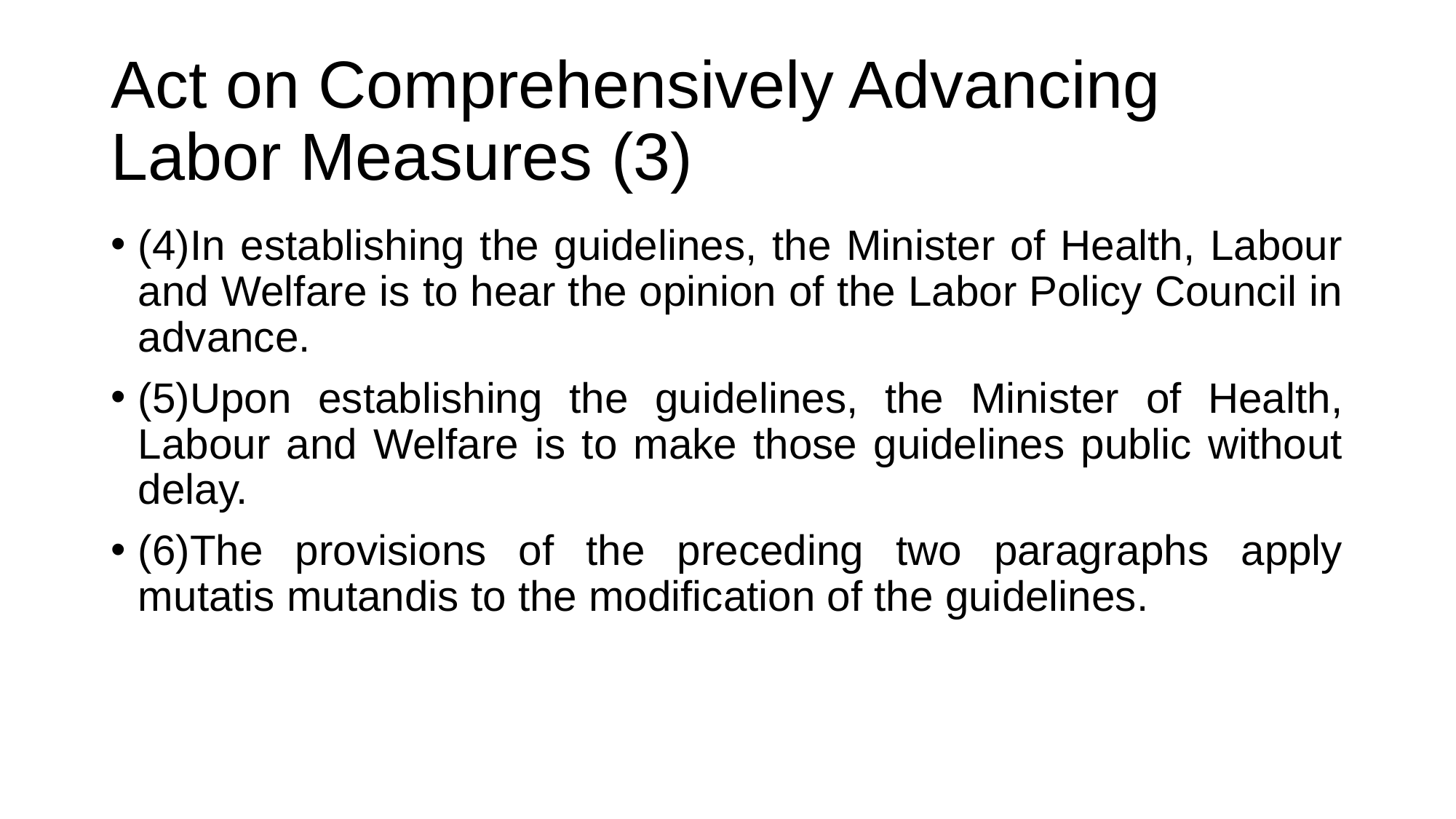

# Act on Comprehensively Advancing Labor Measures (3)
(4)In establishing the guidelines, the Minister of Health, Labour and Welfare is to hear the opinion of the Labor Policy Council in advance.
(5)Upon establishing the guidelines, the Minister of Health, Labour and Welfare is to make those guidelines public without delay.
(6)The provisions of the preceding two paragraphs apply mutatis mutandis to the modification of the guidelines.